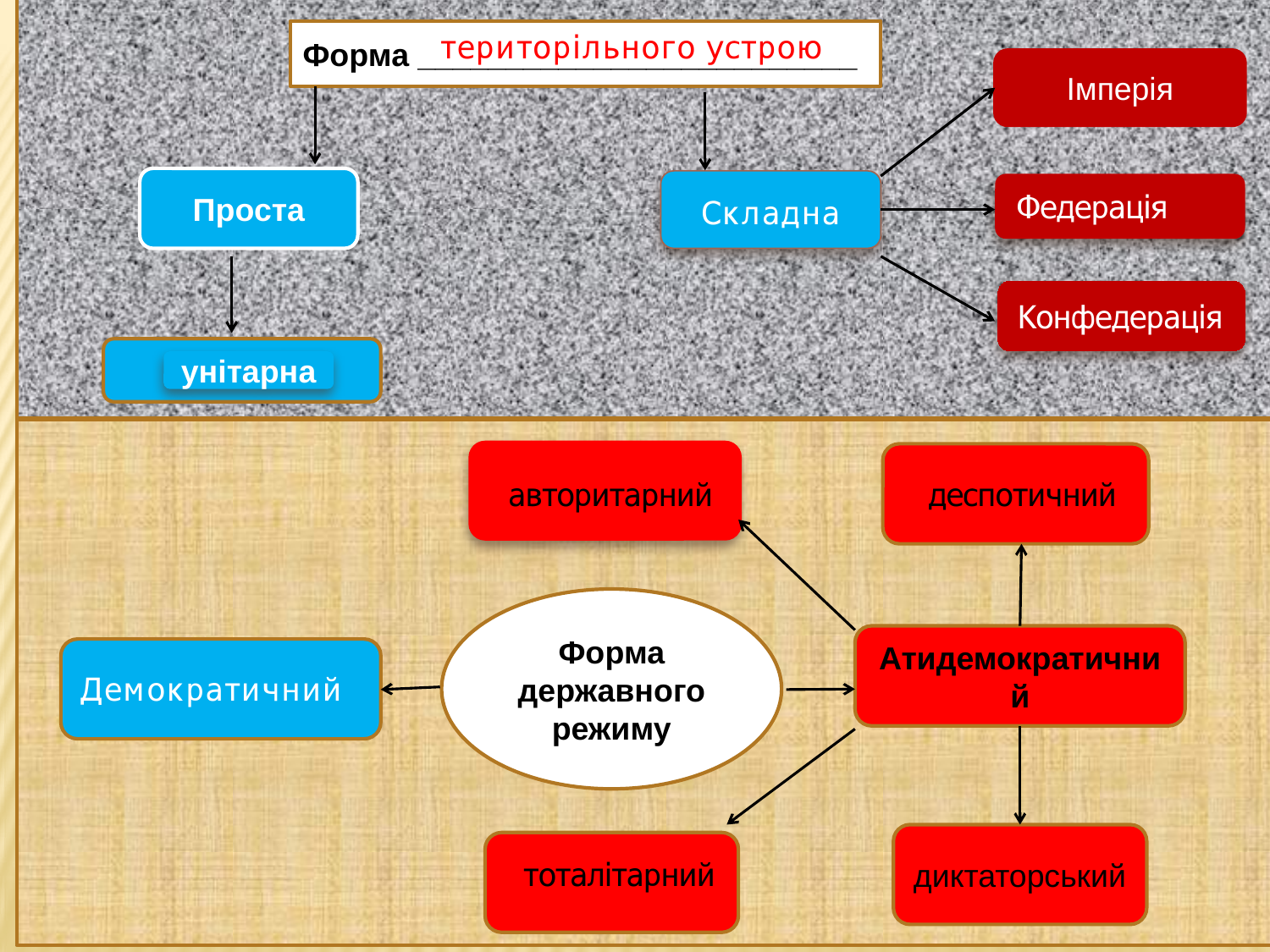

територільного устрою
Форма _________________________
Імперія
Проста

Федерація
Складна

Конфедерація

унітарна

авторитарний
деспотичний
Форма державного режиму
Атидемократичний

Демократичний
диктаторський

тоталітарний